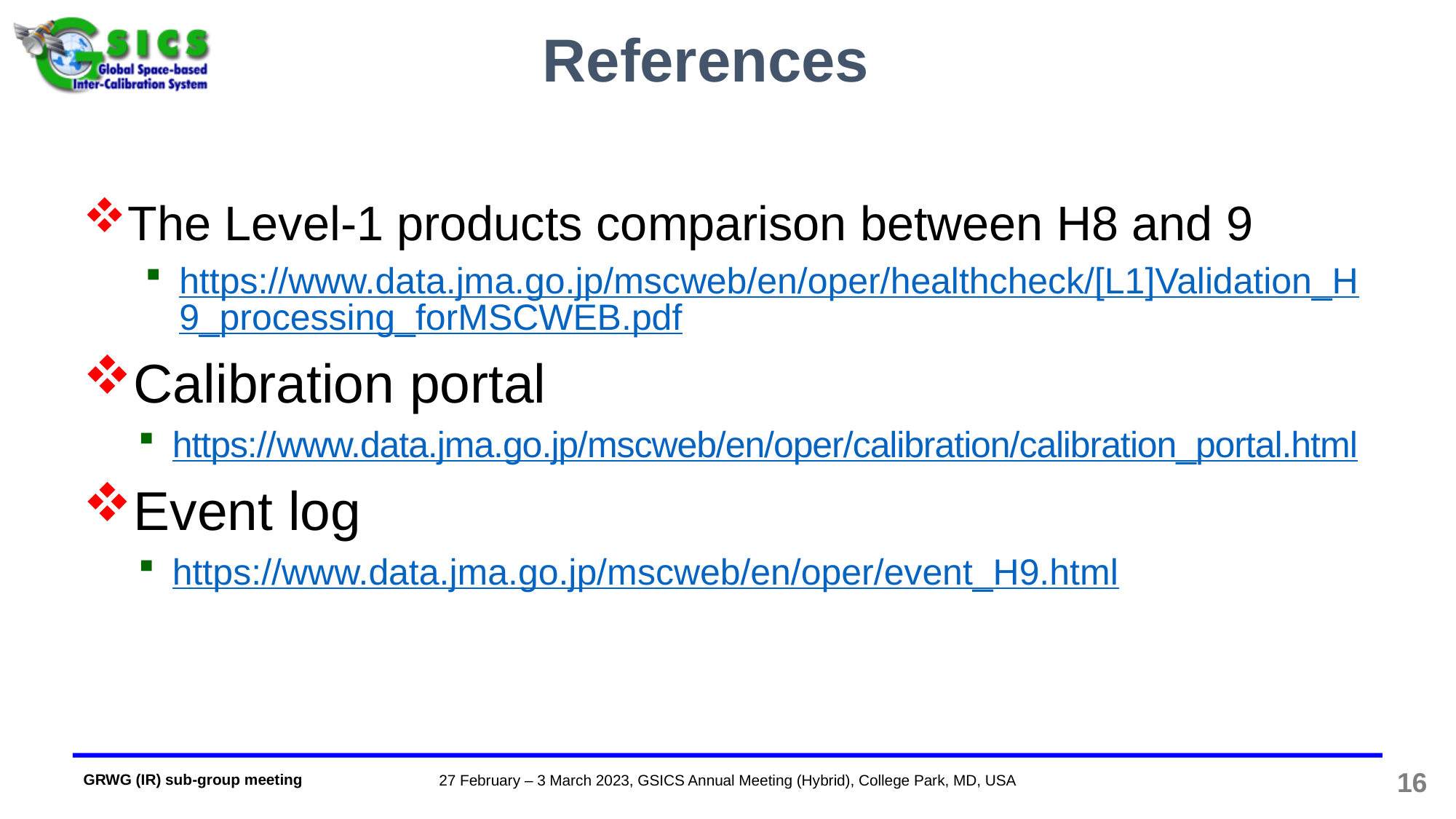

# References
The Level-1 products comparison between H8 and 9
https://www.data.jma.go.jp/mscweb/en/oper/healthcheck/[L1]Validation_H9_processing_forMSCWEB.pdf
Calibration portal
https://www.data.jma.go.jp/mscweb/en/oper/calibration/calibration_portal.html
Event log
https://www.data.jma.go.jp/mscweb/en/oper/event_H9.html

16